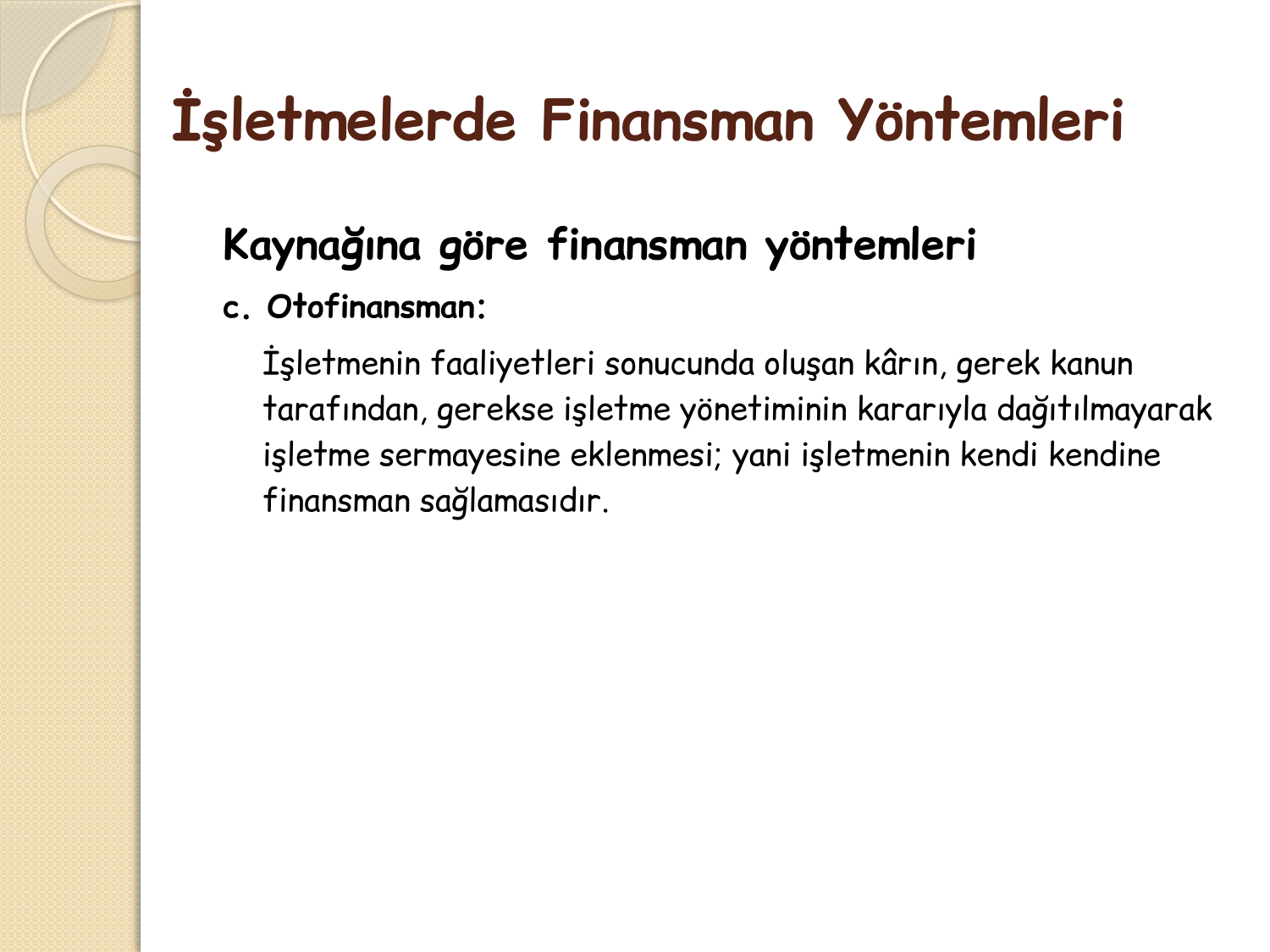

# İşletmelerde Finansman Yöntemleri
Kaynağına göre finansman yöntemleri
c. Otofinansman:
	İşletmenin faaliyetleri sonucunda oluşan kârın, gerek kanun tarafından, gerekse işletme yönetiminin kararıyla dağıtılmayarak işletme sermayesine eklenmesi; yani işletmenin kendi kendine finansman sağlamasıdır.